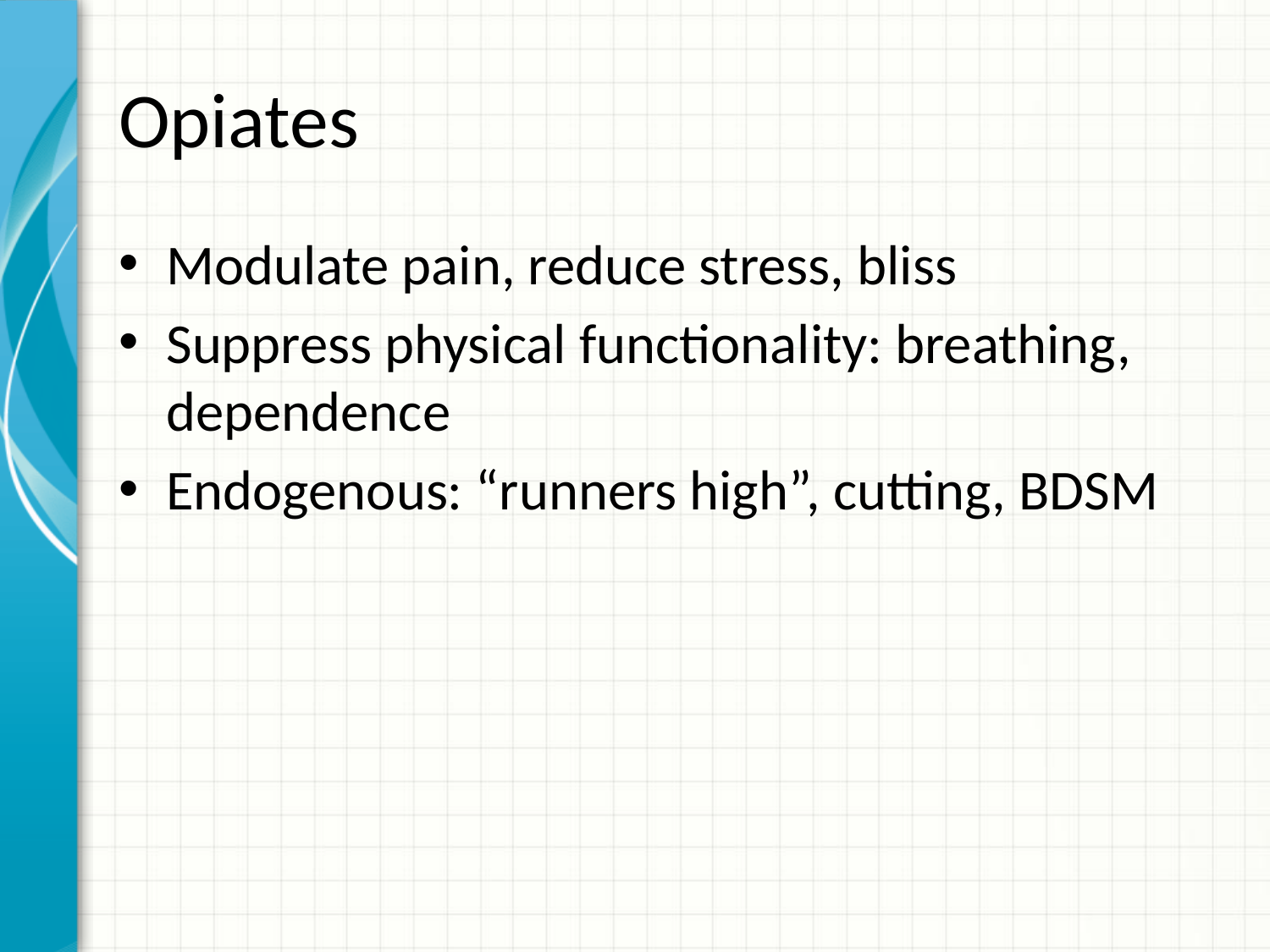

# Opiates
Modulate pain, reduce stress, bliss
Suppress physical functionality: breathing, dependence
Endogenous: “runners high”, cutting, BDSM